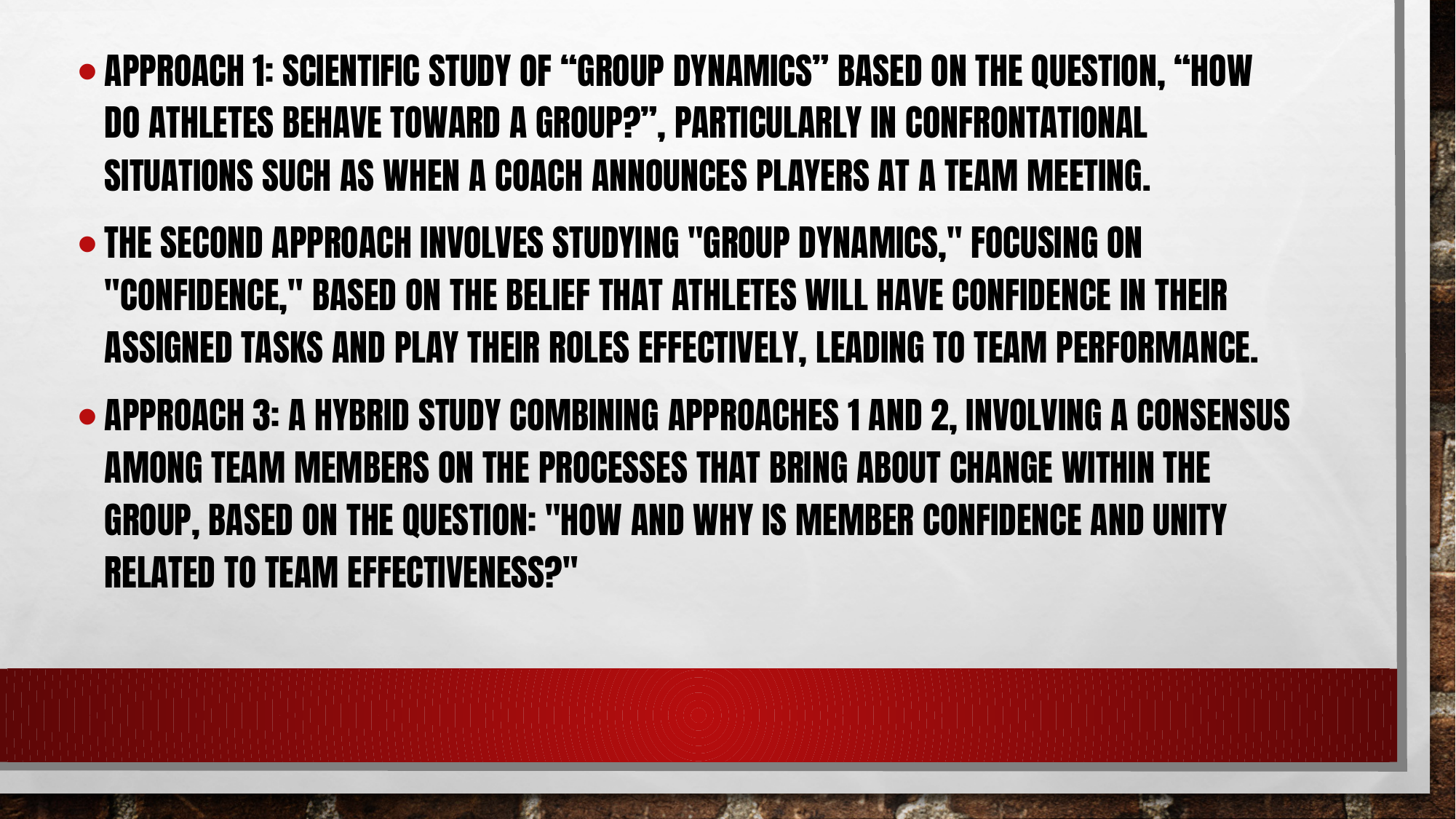

Approach 1: Scientific study of “group dynamics” based on the question, “How do athletes behave toward a group?”, particularly in confrontational situations such as when a coach announces players at a team meeting.
The second approach involves studying "group dynamics," focusing on "confidence," based on the belief that athletes will have confidence in their assigned tasks and play their roles effectively, leading to team performance.
Approach 3: A hybrid study combining approaches 1 and 2, involving a consensus among team members on the processes that bring about change within the group, based on the question: "How and why is member confidence and unity related to team effectiveness?"